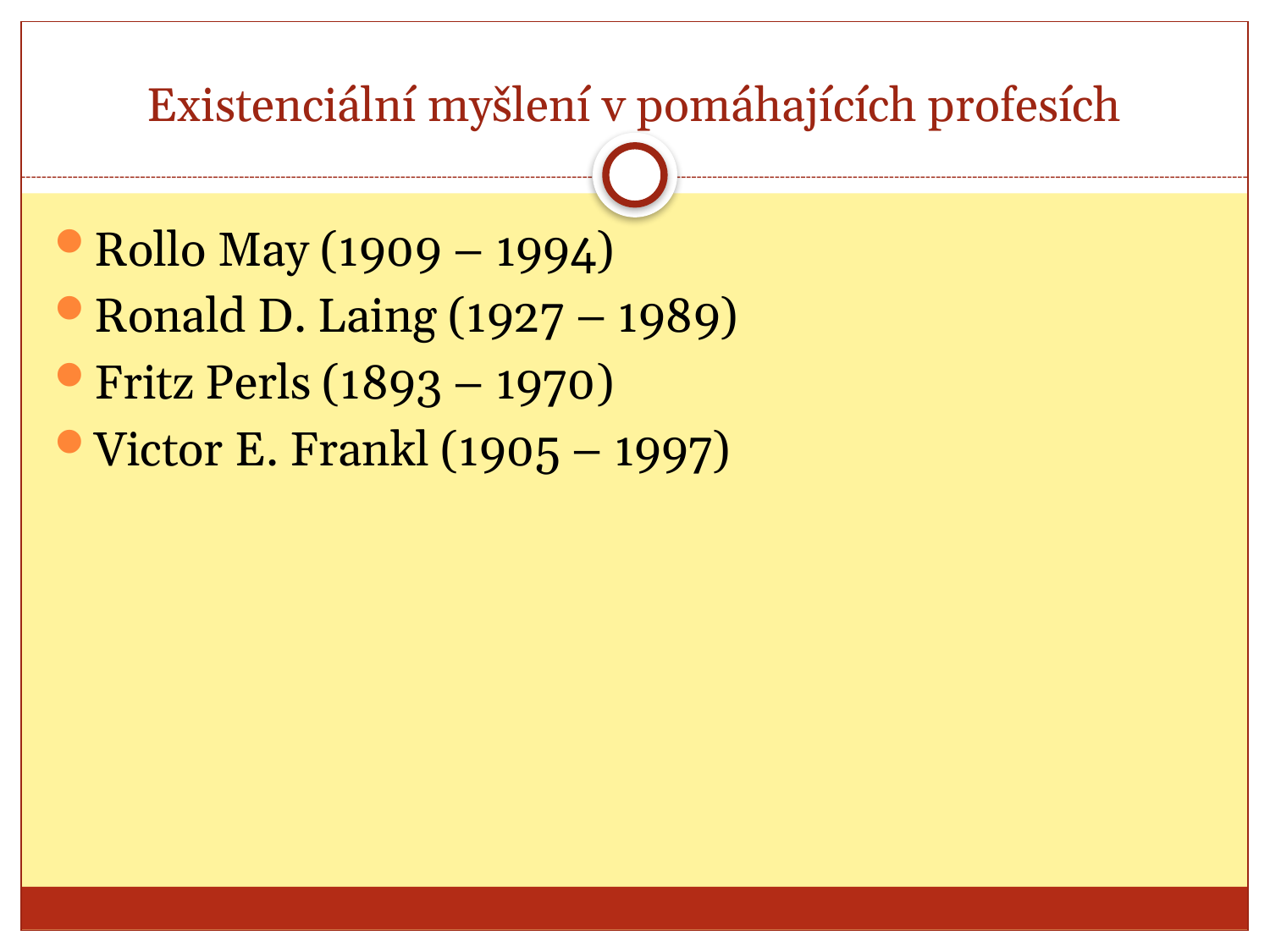

# Existenciální myšlení v pomáhajících profesích
Rollo May (1909 – 1994)
Ronald D. Laing (1927 – 1989)
Fritz Perls (1893 – 1970)
Victor E. Frankl (1905 – 1997)